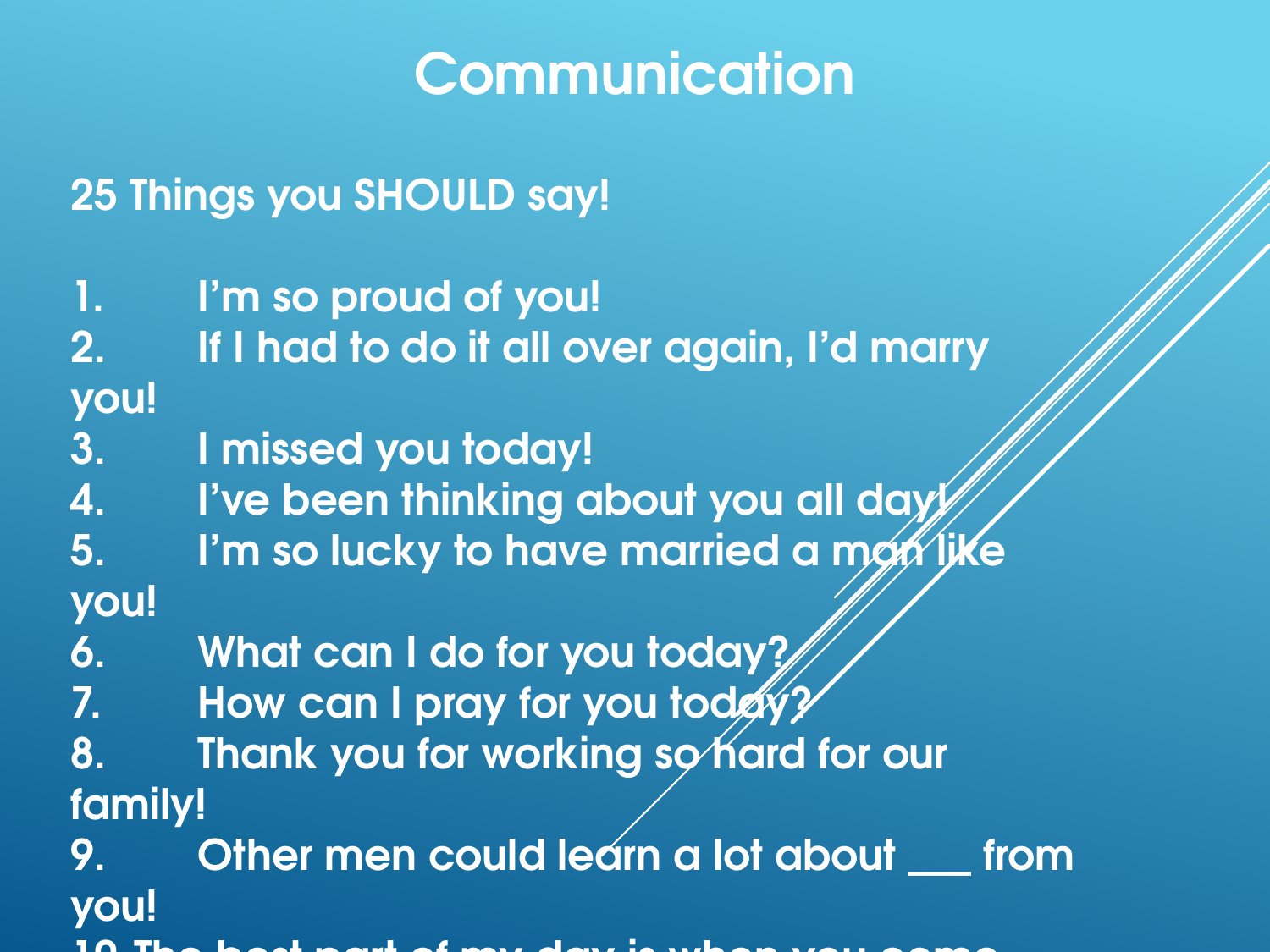

Communication
25 Things you SHOULD say!

1.	I’m so proud of you!
2.	If I had to do it all over again, I’d marry you!
3.	I missed you today!
4.	I’ve been thinking about you all day!
5.	I’m so lucky to have married a man like you!
6.	What can I do for you today?
7.	How can I pray for you today?
8.	Thank you for working so hard for our family!
9.	Other men could learn a lot about ___ from you!
The best part of my day is when you come home!
-25…………